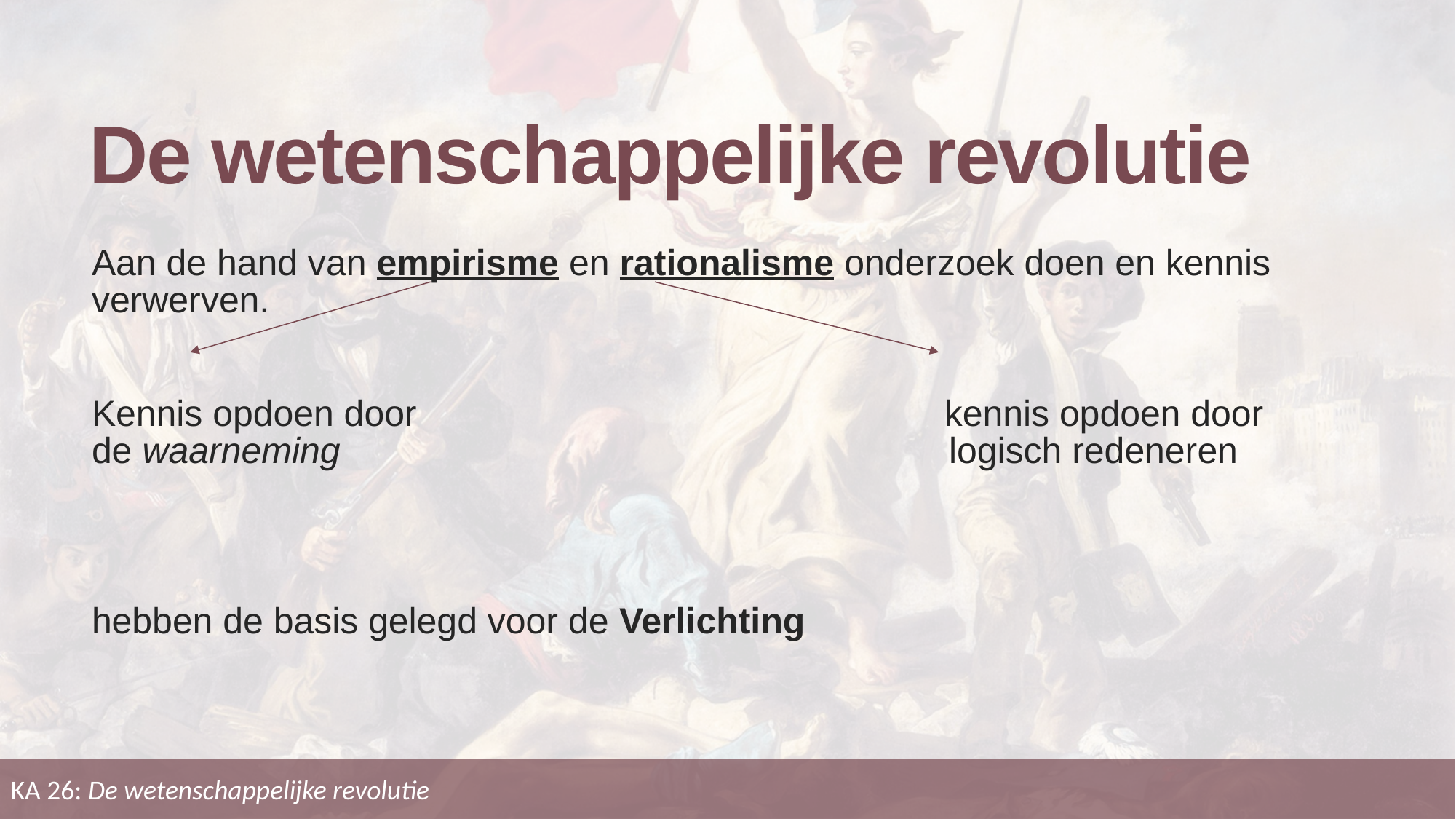

# De wetenschappelijke revolutie
Aan de hand van empirisme en rationalisme onderzoek doen en kennis verwerven.

Kennis opdoen door                                                    kennis opdoen door
de waarneming                                                            logisch redeneren

hebben de basis gelegd voor de Verlichting

KA 26: De wetenschappelijke revolutie